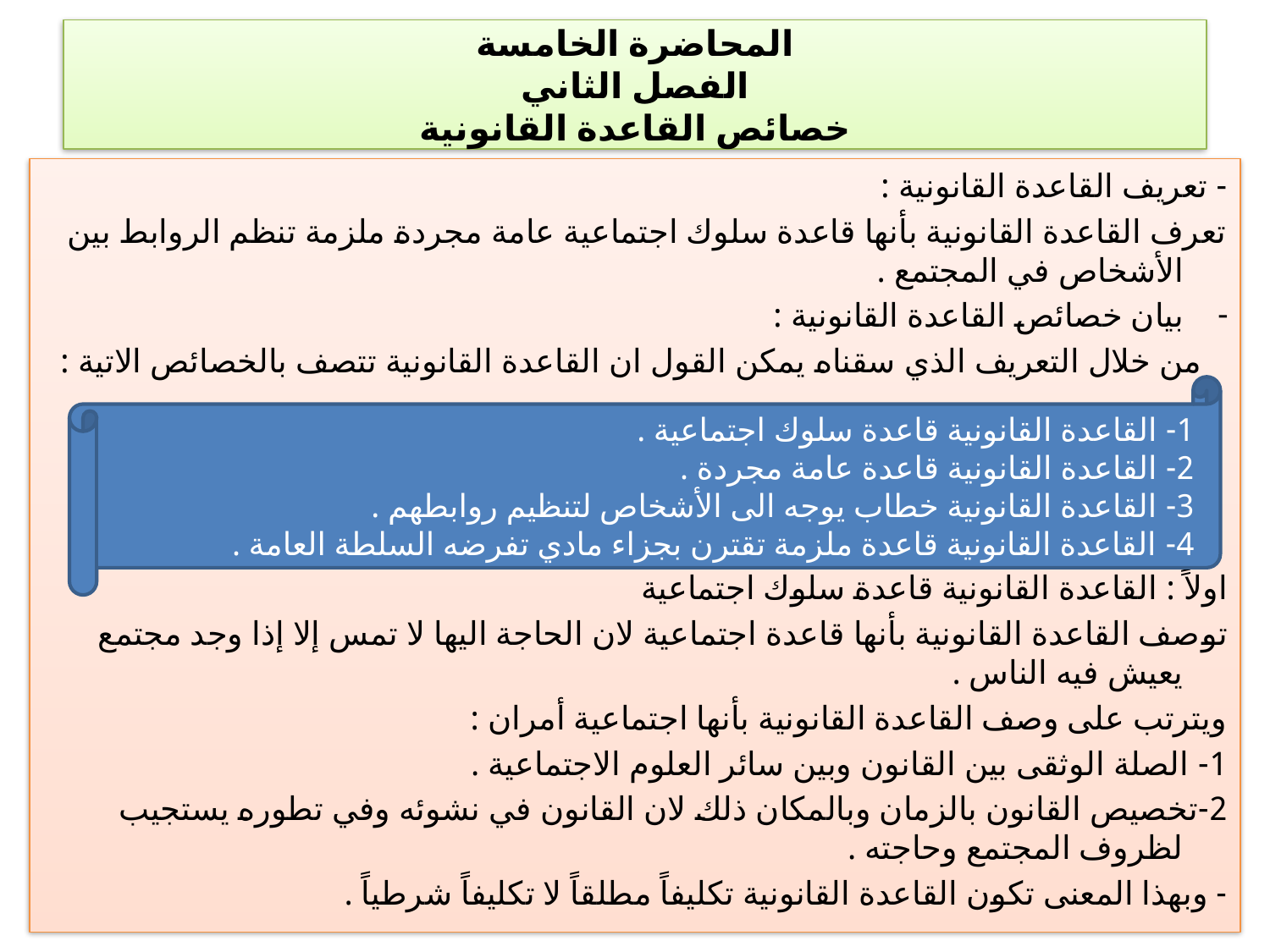

# المحاضرة الخامسة الفصل الثاني خصائص القاعدة القانونية
- تعريف القاعدة القانونية :
تعرف القاعدة القانونية بأنها قاعدة سلوك اجتماعية عامة مجردة ملزمة تنظم الروابط بين الأشخاص في المجتمع .
بيان خصائص القاعدة القانونية :
   من خلال التعريف الذي سقناه يمكن القول ان القاعدة القانونية تتصف بالخصائص الاتية :

اولاً : القاعدة القانونية قاعدة سلوك اجتماعية
توصف القاعدة القانونية بأنها قاعدة اجتماعية لان الحاجة اليها لا تمس إلا إذا وجد مجتمع يعيش فيه الناس .
ويترتب على وصف القاعدة القانونية بأنها اجتماعية أمران :
1- الصلة الوثقى بين القانون وبين سائر العلوم الاجتماعية .
2-تخصيص القانون بالزمان وبالمكان ذلك لان القانون في نشوئه وفي تطوره يستجيب لظروف المجتمع وحاجته .
- وبهذا المعنى تكون القاعدة القانونية تكليفاً مطلقاً لا تكليفاً شرطياً .

1- القاعدة القانونية قاعدة سلوك اجتماعية .
2- القاعدة القانونية قاعدة عامة مجردة .
3- القاعدة القانونية خطاب يوجه الى الأشخاص لتنظيم روابطهم .
4- القاعدة القانونية قاعدة ملزمة تقترن بجزاء مادي تفرضه السلطة العامة .